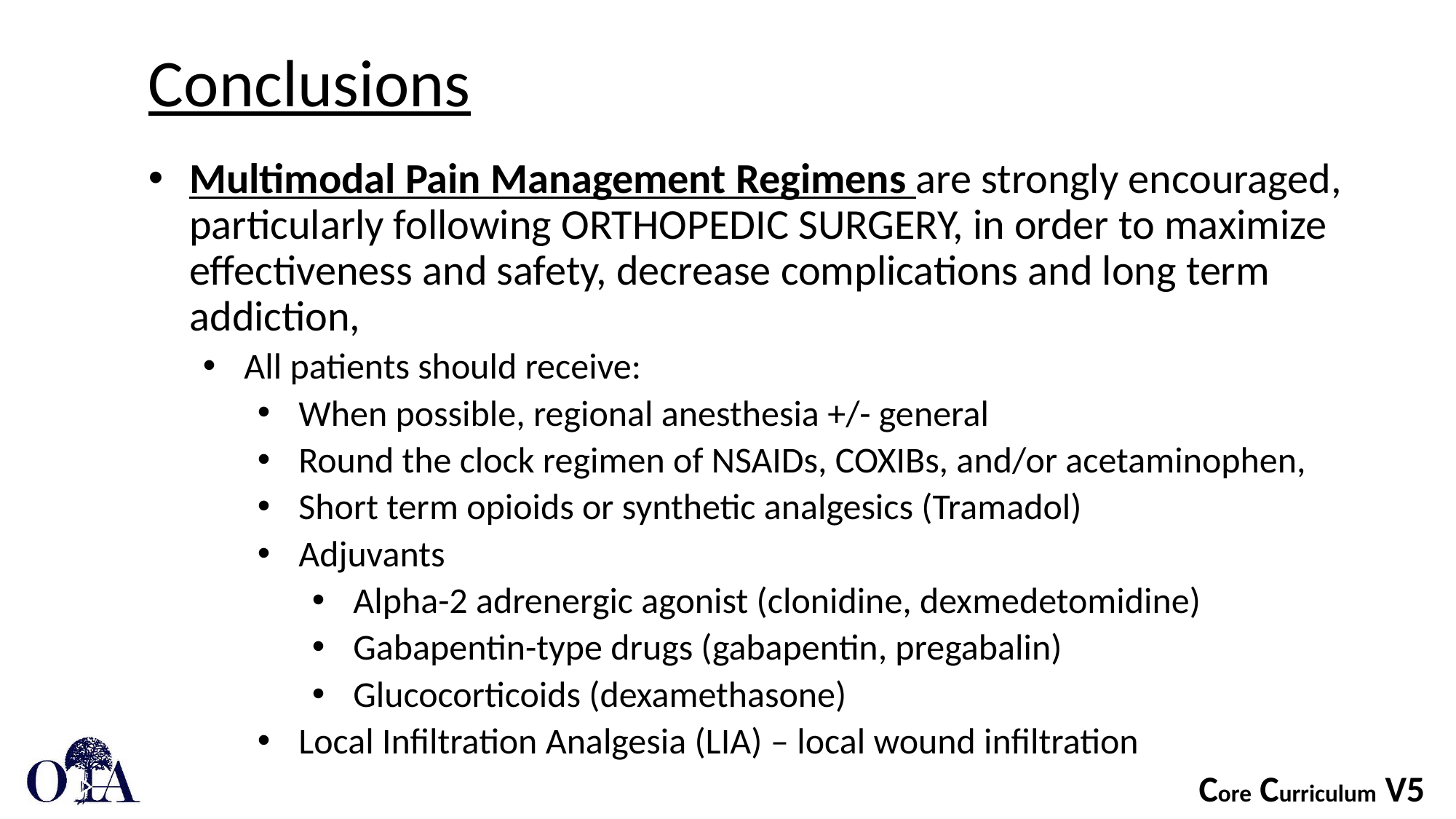

# Conclusions
Multimodal Pain Management Regimens are strongly encouraged, particularly following ORTHOPEDIC SURGERY, in order to maximize effectiveness and safety, decrease complications and long term addiction,
All patients should receive:
When possible, regional anesthesia +/- general
Round the clock regimen of NSAIDs, COXIBs, and/or acetaminophen,
Short term opioids or synthetic analgesics (Tramadol)
Adjuvants
Alpha-2 adrenergic agonist (clonidine, dexmedetomidine)
Gabapentin-type drugs (gabapentin, pregabalin)
Glucocorticoids (dexamethasone)
Local Infiltration Analgesia (LIA) – local wound infiltration